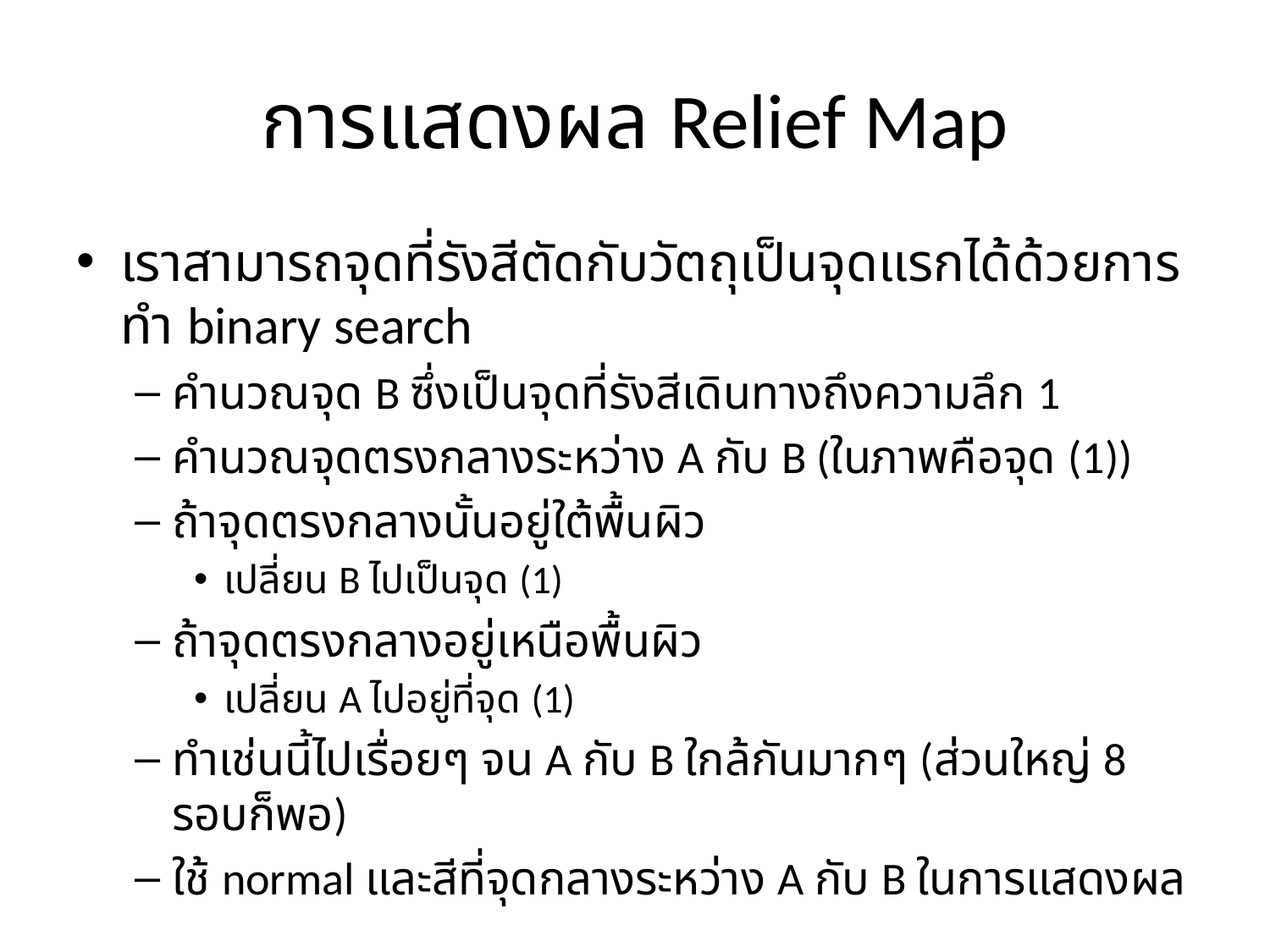

# การแสดงผล Relief Map
เราสามารถจุดที่รังสีตัดกับวัตถุเป็นจุดแรกได้ด้วยการทำ binary search
คำนวณจุด B ซึ่งเป็นจุดที่รังสีเดินทางถึงความลึก 1
คำนวณจุดตรงกลางระหว่าง A กับ B (ในภาพคือจุด (1))
ถ้าจุดตรงกลางนั้นอยู่ใต้พื้นผิว
เปลี่ยน B ไปเป็นจุด (1)
ถ้าจุดตรงกลางอยู่เหนือพื้นผิว
เปลี่ยน A ไปอยู่ที่จุด (1)
ทำเช่นนี้ไปเรื่อยๆ จน A กับ B ใกล้กันมากๆ (ส่วนใหญ่ 8 รอบก็พอ)
ใช้ normal และสีที่จุดกลางระหว่าง A กับ B ในการแสดงผล